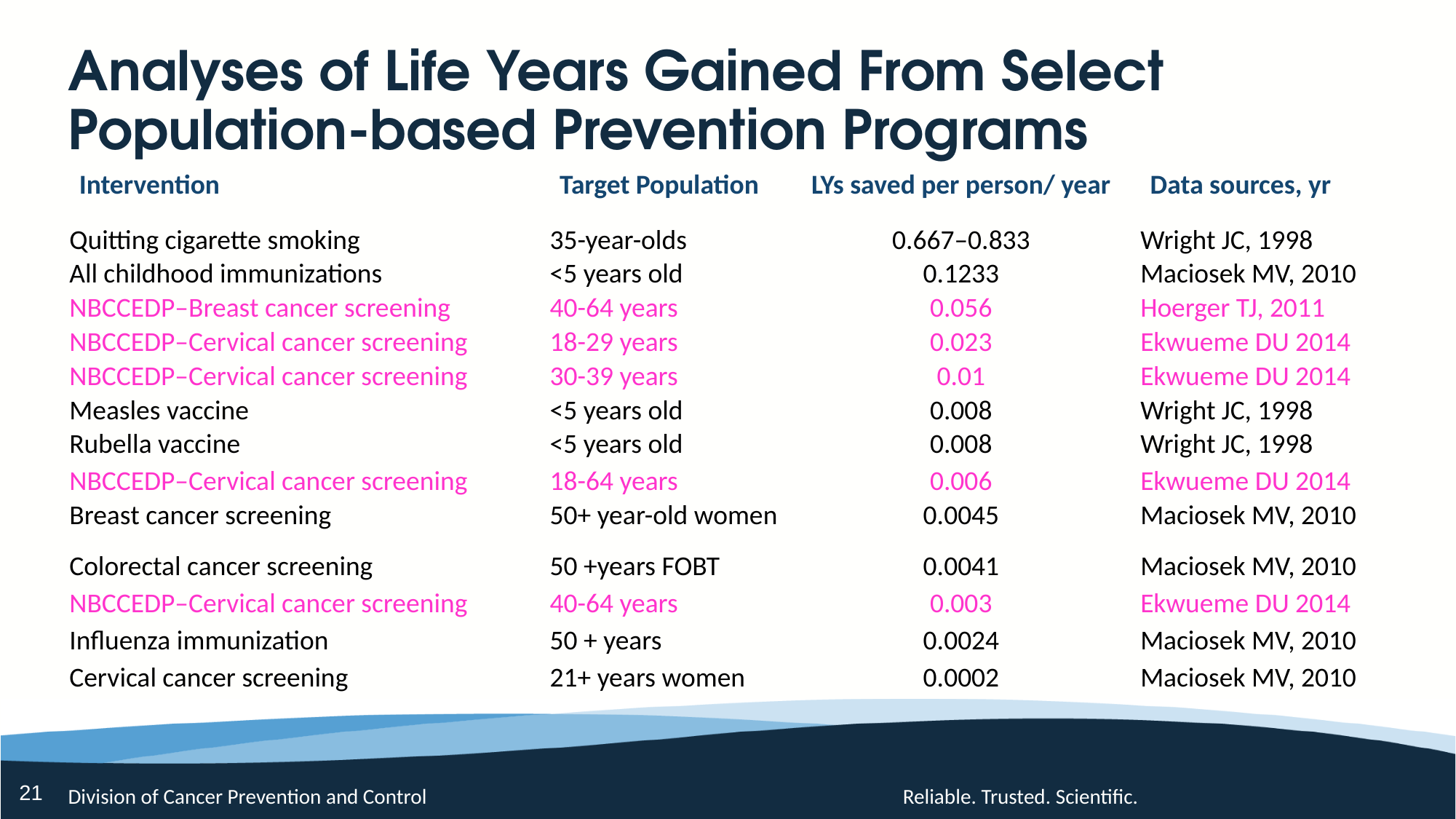

# Analyses of Life Years Gained From Select Population-based Prevention Programs
| Intervention | Target Population | LYs saved per person/ year | Data sources, yr |
| --- | --- | --- | --- |
| Quitting cigarette smoking | 35-year-olds | 0.667–0.833 | Wright JC, 1998 |
| All childhood immunizations | <5 years old | 0.1233 | Maciosek MV, 2010 |
| NBCCEDP–Breast cancer screening | 40-64 years | 0.056 | Hoerger TJ, 2011 |
| NBCCEDP–Cervical cancer screening | 18-29 years | 0.023 | Ekwueme DU 2014 |
| NBCCEDP–Cervical cancer screening | 30-39 years | 0.01 | Ekwueme DU 2014 |
| Measles vaccine | <5 years old | 0.008 | Wright JC, 1998 |
| Rubella vaccine | <5 years old | 0.008 | Wright JC, 1998 |
| NBCCEDP–Cervical cancer screening | 18-64 years | 0.006 | Ekwueme DU 2014 |
| Breast cancer screening | 50+ year-old women | 0.0045 | Maciosek MV, 2010 |
| Colorectal cancer screening | 50 +years FOBT | 0.0041 | Maciosek MV, 2010 |
| NBCCEDP–Cervical cancer screening | 40-64 years | 0.003 | Ekwueme DU 2014 |
| Influenza immunization | 50 + years | 0.0024 | Maciosek MV, 2010 |
| Cervical cancer screening | 21+ years women | 0.0002 | Maciosek MV, 2010 |